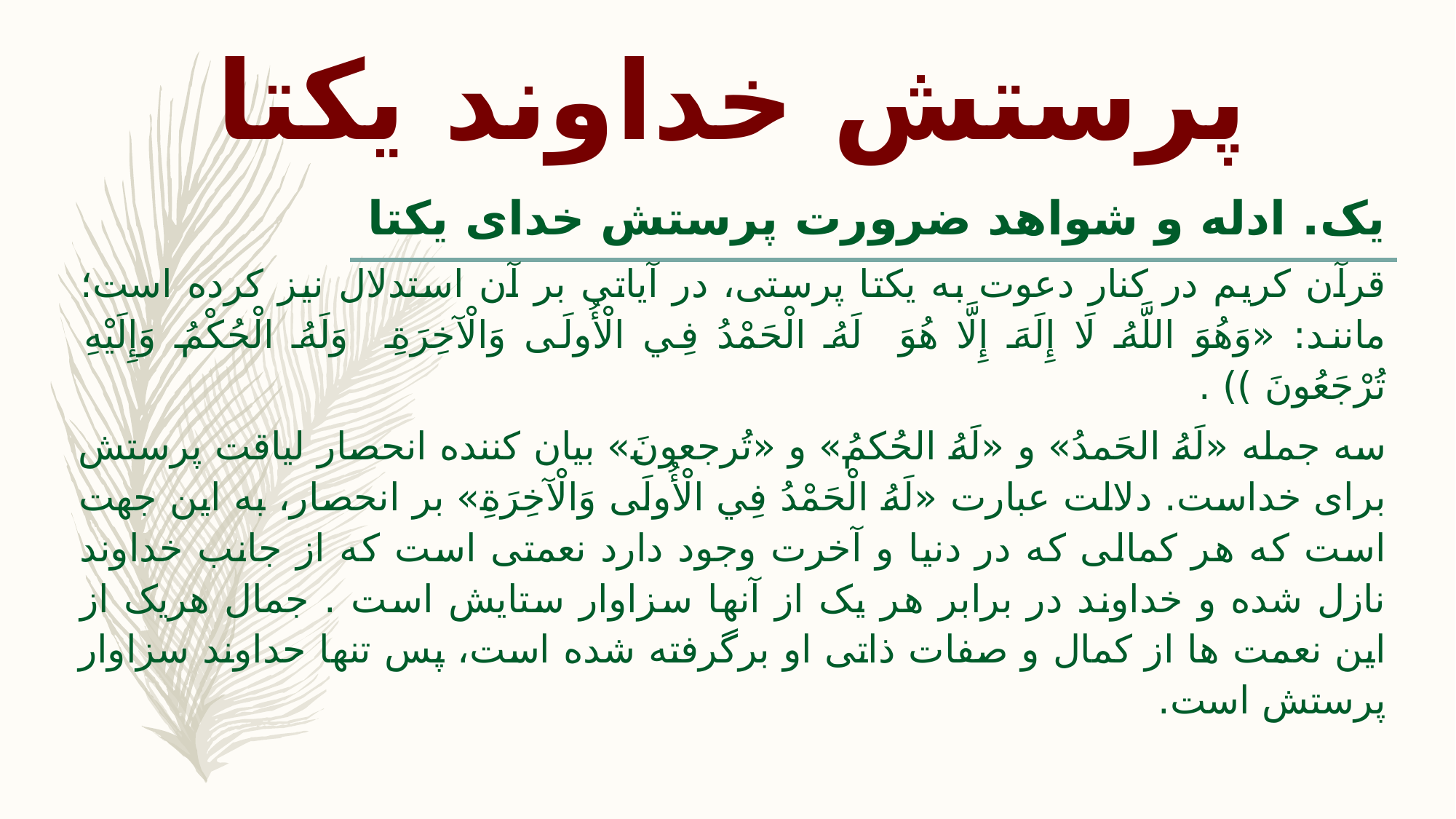

# پرستش خداوند یکتا
یک. ادله و شواهد ضرورت پرستش خدای یکتا
قرآن کریم در کنار دعوت به یکتا پرستی، در آیاتی بر آن استدلال نیز کرده است؛ مانند: «وَهُوَ اللَّهُ لَا إِلَهَ إِلَّا هُوَ  لَهُ الْحَمْدُ فِي الْأُولَى وَالْآخِرَةِ  وَلَهُ الْحُكْمُ وَإِلَيْهِ تُرْجَعُونَ )) .
سه جمله «لَهُ الحَمدُ» و «لَهُ الحُکمُ» و «تُرجعونَ» بیان کننده انحصار لیاقت پرستش برای خداست. دلالت عبارت «لَهُ الْحَمْدُ فِي الْأُولَى وَالْآخِرَةِ» بر انحصار، به این جهت است که هر کمالی که در دنیا و آخرت وجود دارد نعمتی است که از جانب خداوند نازل شده و خداوند در برابر هر یک از آنها سزاوار ستایش است . جمال هریک از این نعمت ها از کمال و صفات ذاتی او برگرفته شده است، پس تنها حداوند سزاوار پرستش است.